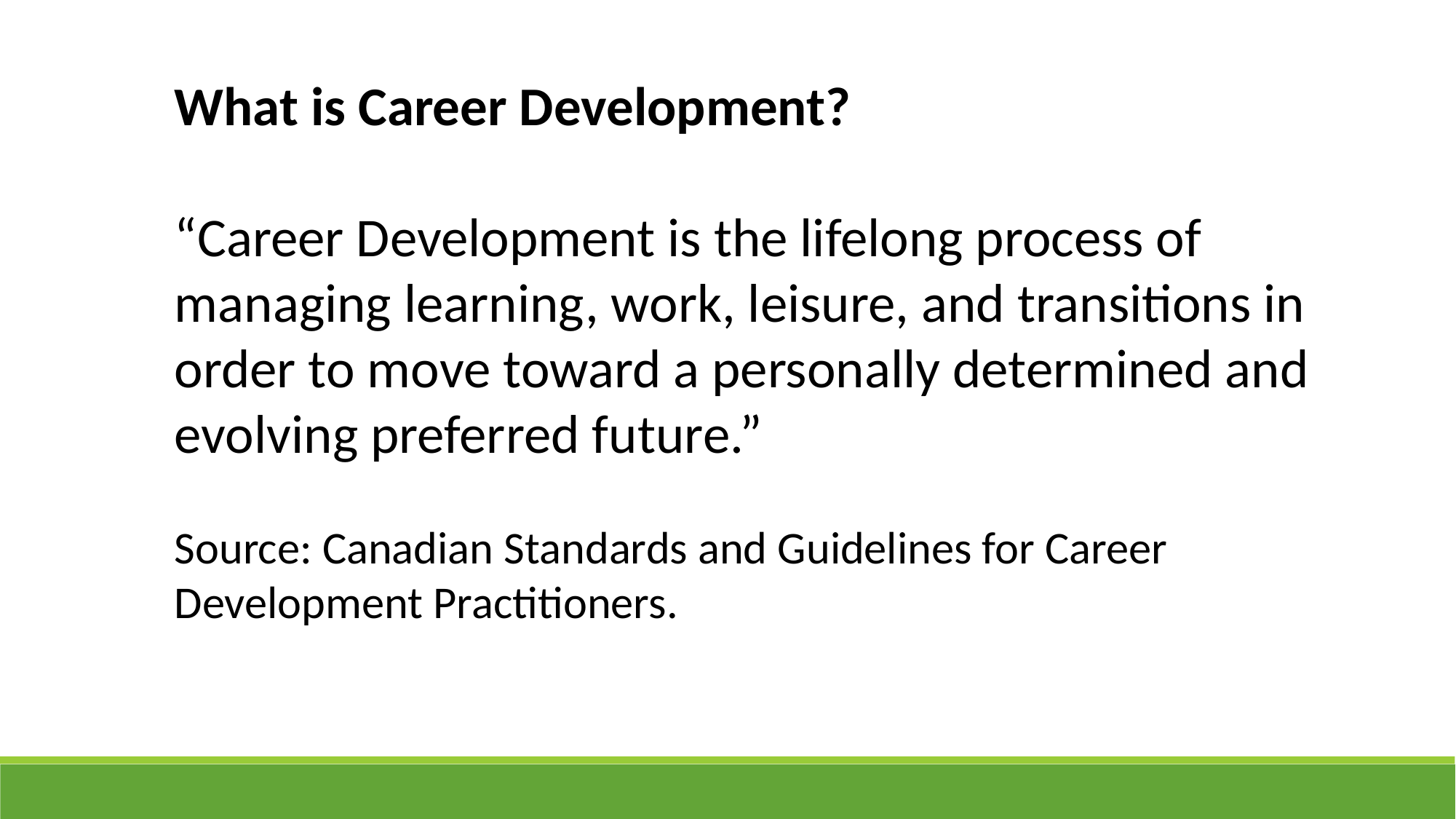

What is Career Development?

“Career Development is the lifelong process of managing learning, work, leisure, and transitions in order to move toward a personally determined and evolving preferred future.”

Source: Canadian Standards and Guidelines for Career Development Practitioners.